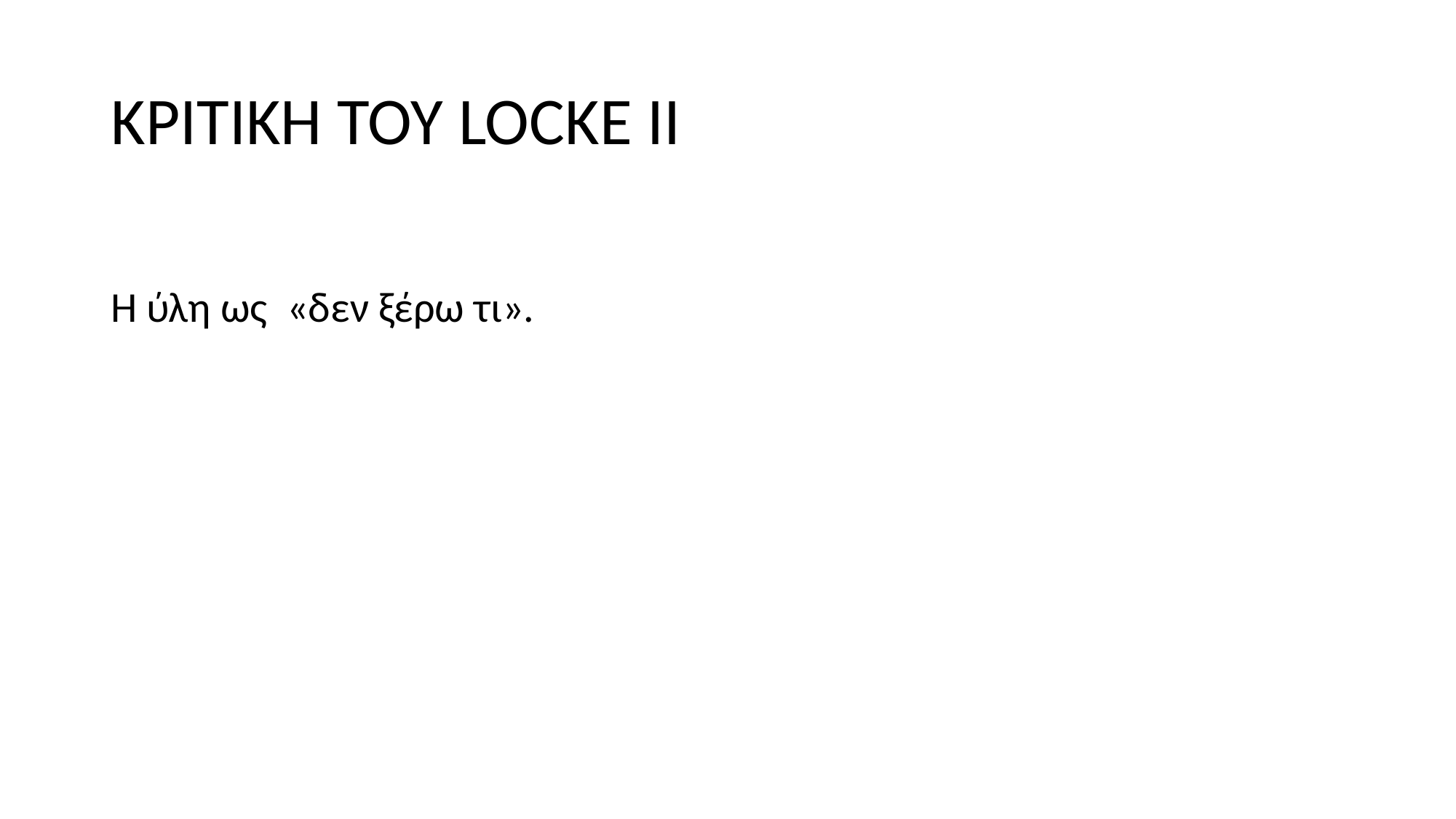

# ΚΡΙΤΙΚΗ ΤΟΥ LOCKE II

H ύλη ως  «δεν ξέρω τι».